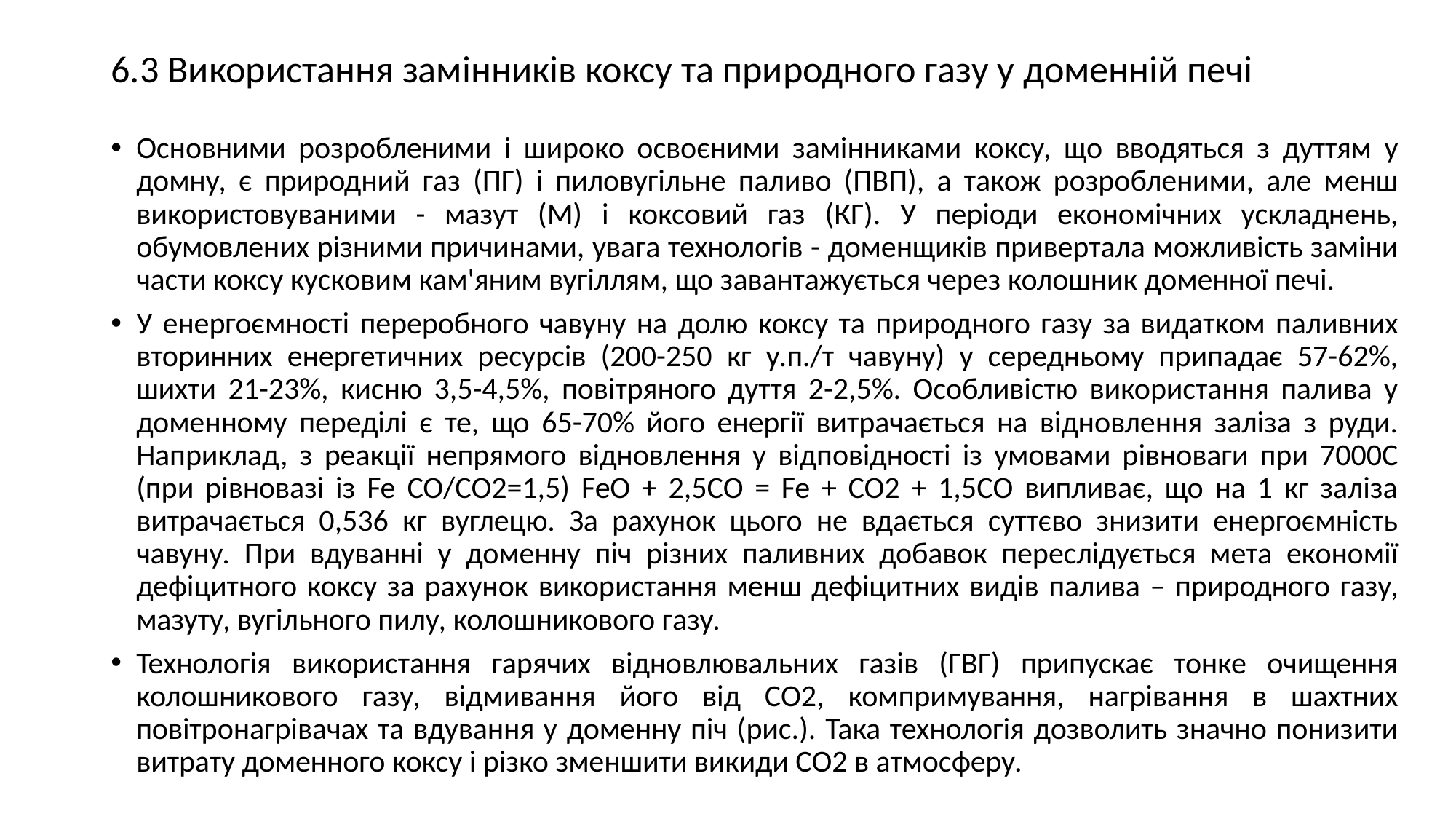

# 6.3 Використання замінників коксу та природного газу у доменній печі
Основними розробленими і широко освоєними замінниками коксу, що вводяться з дуттям у домну, є природний газ (ПГ) і пиловугільне паливо (ПВП), а також розробленими, але менш використовуваними - мазут (М) і коксовий газ (КГ). У періоди економічних ускладнень, обумовлених різними причинами, увага технологів - доменщиків привертала можливість заміни части коксу кусковим кам'яним вугіллям, що завантажується через колошник доменної печі.
У енергоємності переробного чавуну на долю коксу та природного газу за видатком паливних вторинних енергетичних ресурсів (200-250 кг у.п./т чавуну) у середньому припадає 57-62%, шихти 21-23%, кисню 3,5-4,5%, повітряного дуття 2-2,5%. Особливістю використання палива у доменному переділі є те, що 65-70% його енергії витрачається на відновлення заліза з руди. Наприклад, з реакції непрямого відновлення у відповідності із умовами рівноваги при 7000С (при рівновазі із Fe CO/СО2=1,5) FeO + 2,5CO = Fe + CO2 + 1,5СО випливає, що на 1 кг заліза витрачається 0,536 кг вуглецю. За рахунок цього не вдається суттєво знизити енергоємність чавуну. При вдуванні у доменну піч різних паливних добавок переслідується мета економії дефіцитного коксу за рахунок використання менш дефіцитних видів палива – природного газу, мазуту, вугільного пилу, колошникового газу.
Технологія використання гарячих відновлювальних газів (ГВГ) припускає тонке очищення колошникового газу, відмивання його від СО2, компримування, нагрівання в шахтних повітронагрівачах та вдування у доменну піч (рис.). Така технологія дозволить значно понизити витрату доменного коксу і різко зменшити викиди СО2 в атмосферу.